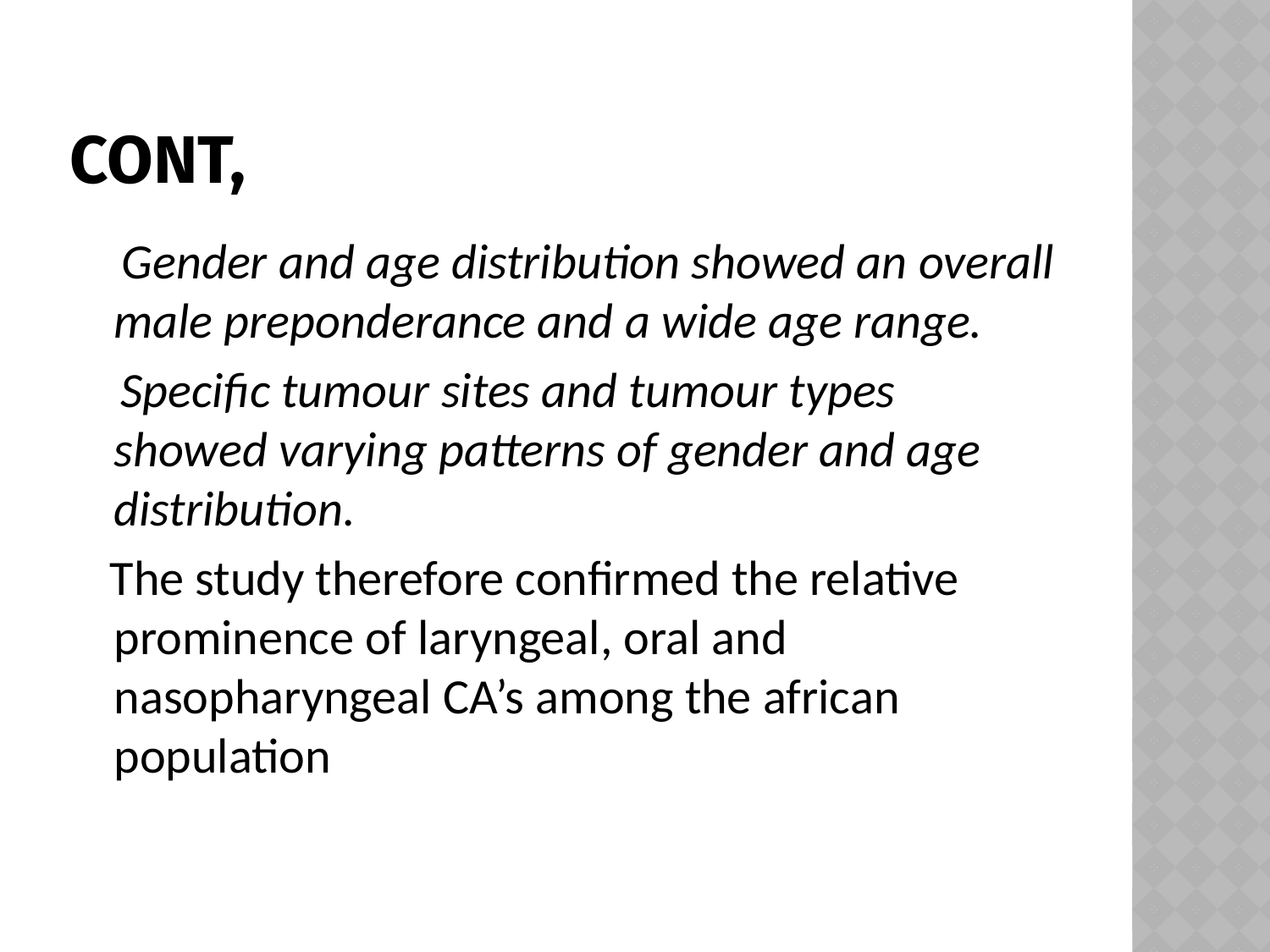

# CONT,
    Gender and age distribution showed an overall male preponderance and a wide age range.
    Specific tumour sites and tumour types showed varying patterns of gender and age distribution.
   The study therefore confirmed the relative prominence of laryngeal, oral and nasopharyngeal CA’s among the african population